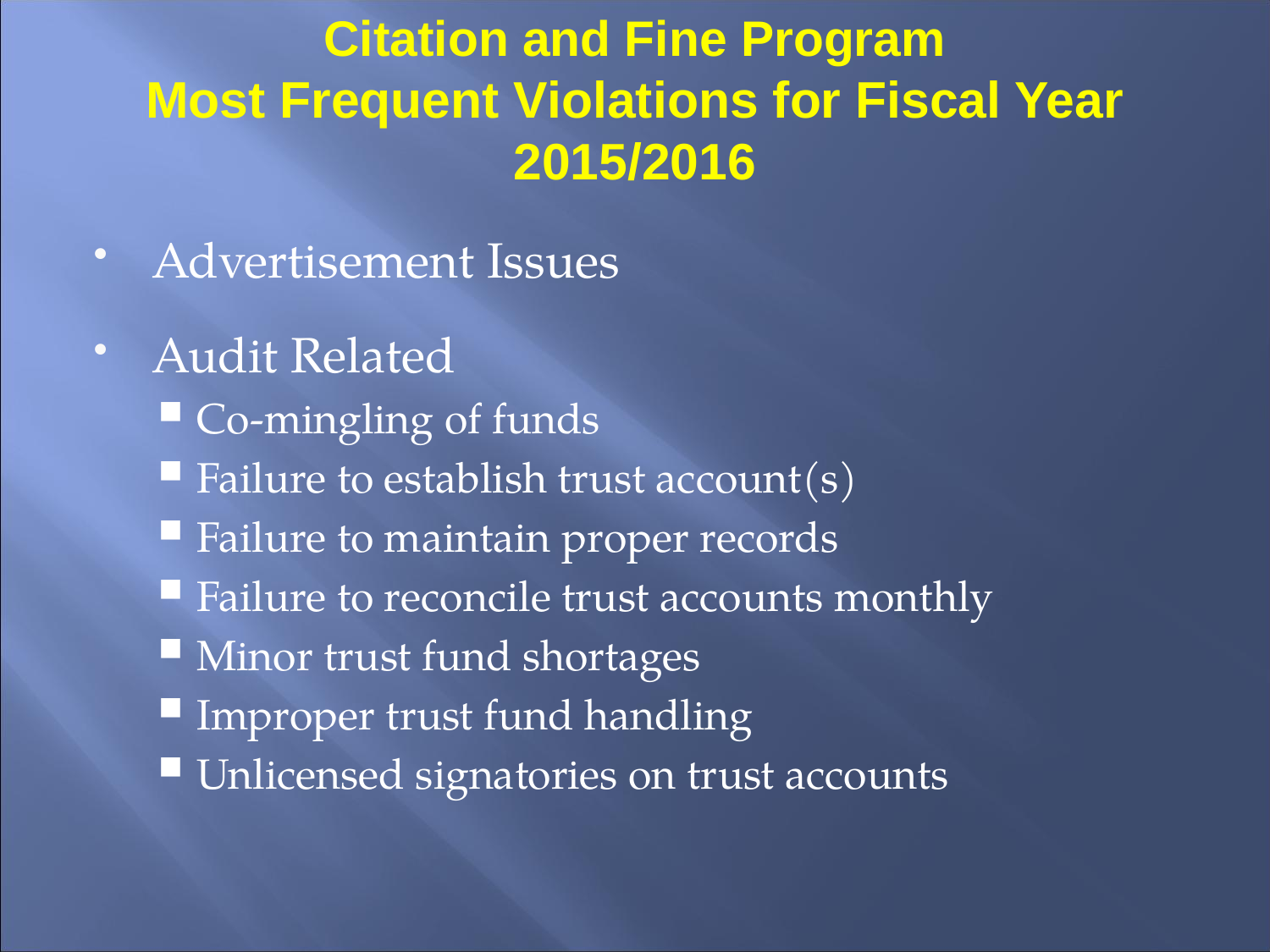

# Citation and Fine Program Most Frequent Violations for Fiscal Year 2015/2016
Advertisement Issues

Audit Related
Co-mingling of funds
Failure to establish trust account(s)
Failure to maintain proper records
Failure to reconcile trust accounts monthly
Minor trust fund shortages
Improper trust fund handling
Unlicensed signatories on trust accounts